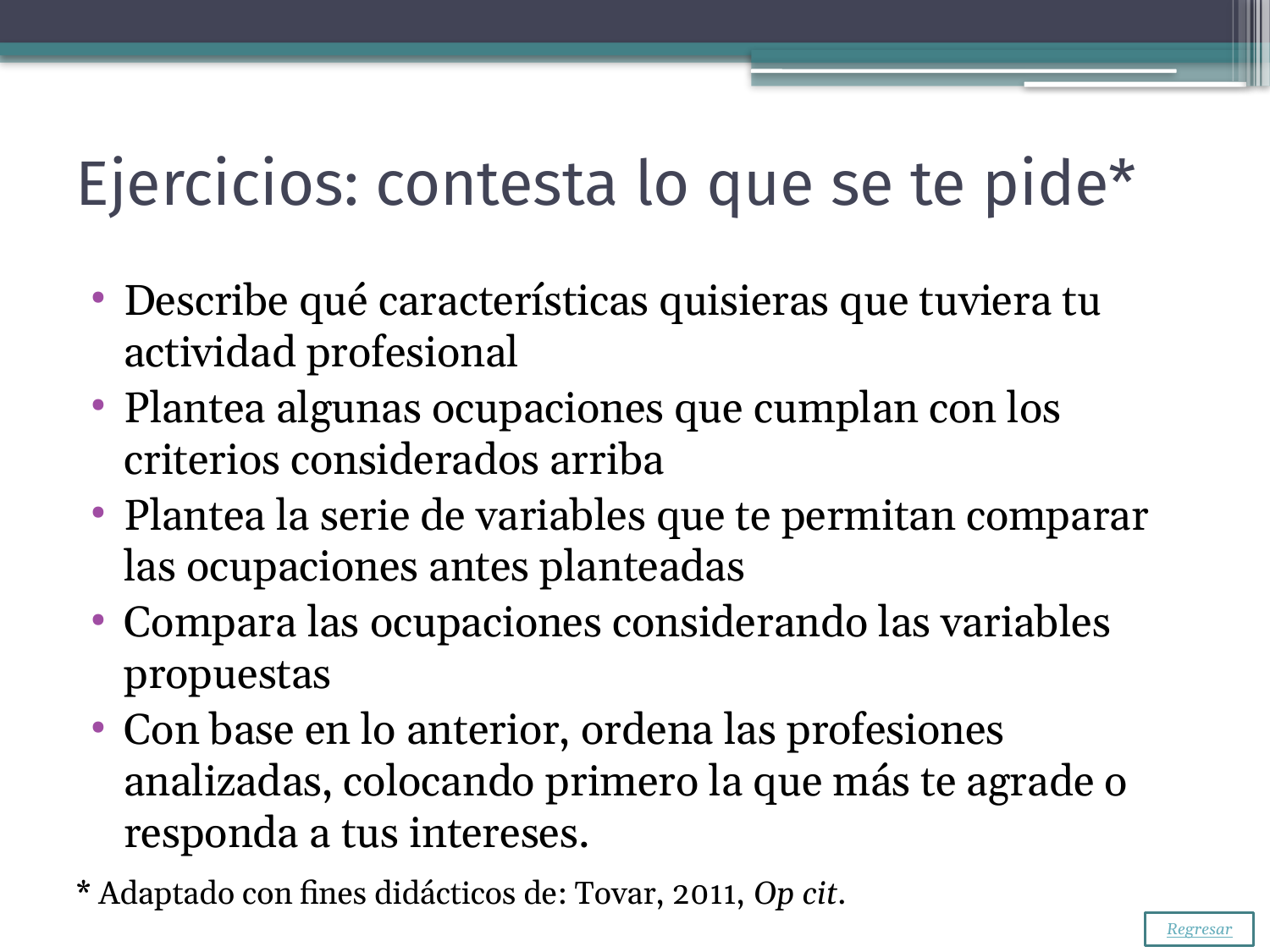

# Ejercicios: contesta lo que se te pide*
Describe qué características quisieras que tuviera tu actividad profesional
Plantea algunas ocupaciones que cumplan con los criterios considerados arriba
Plantea la serie de variables que te permitan comparar las ocupaciones antes planteadas
Compara las ocupaciones considerando las variables propuestas
Con base en lo anterior, ordena las profesiones analizadas, colocando primero la que más te agrade o responda a tus intereses.

* Adaptado con fines didácticos de: Tovar, 2011, Op cit.
Regresar